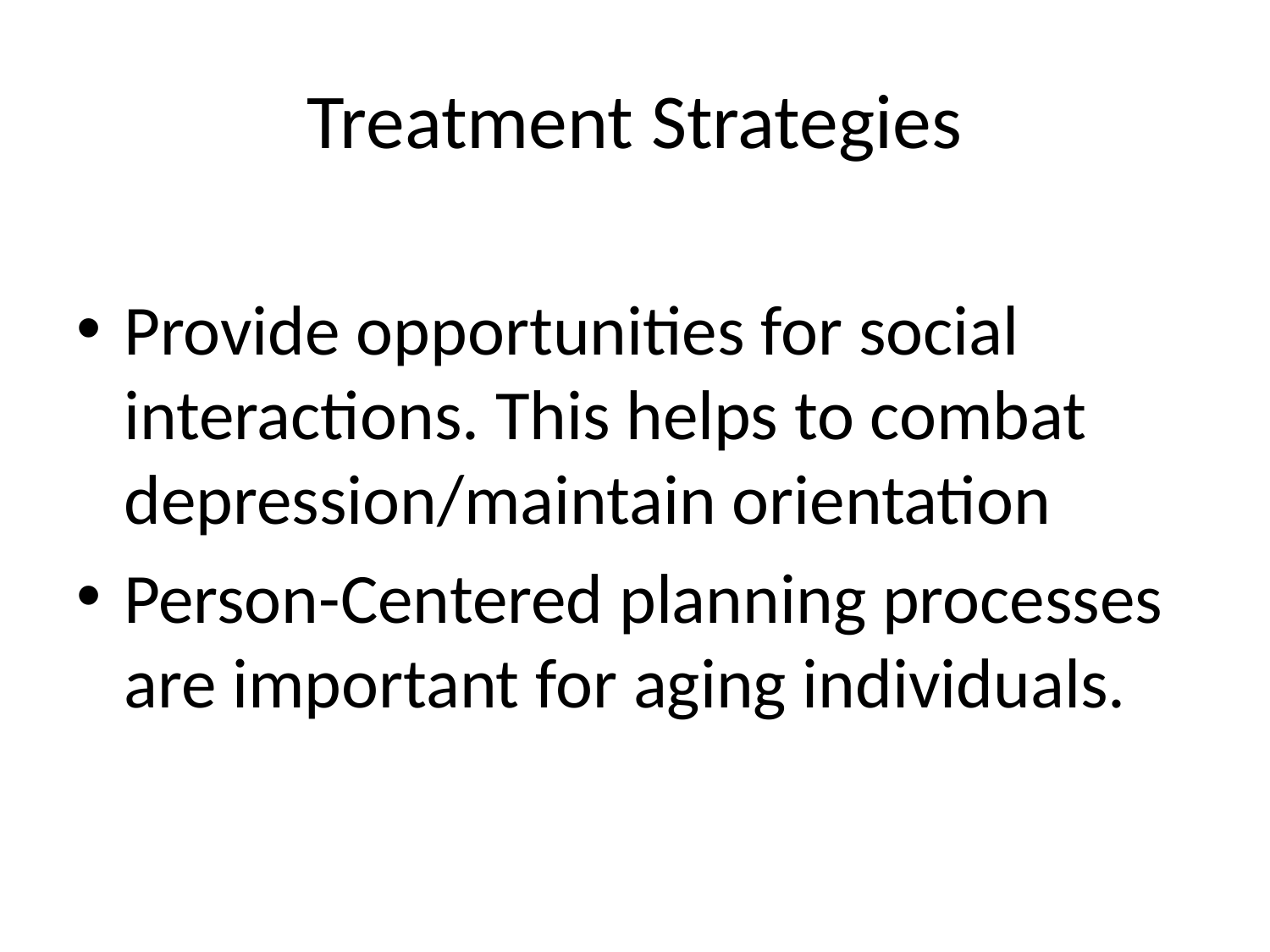

# Treatment Strategies

Provide opportunities for social interactions. This helps to combat depression/maintain orientation
Person-Centered planning processes are important for aging individuals.